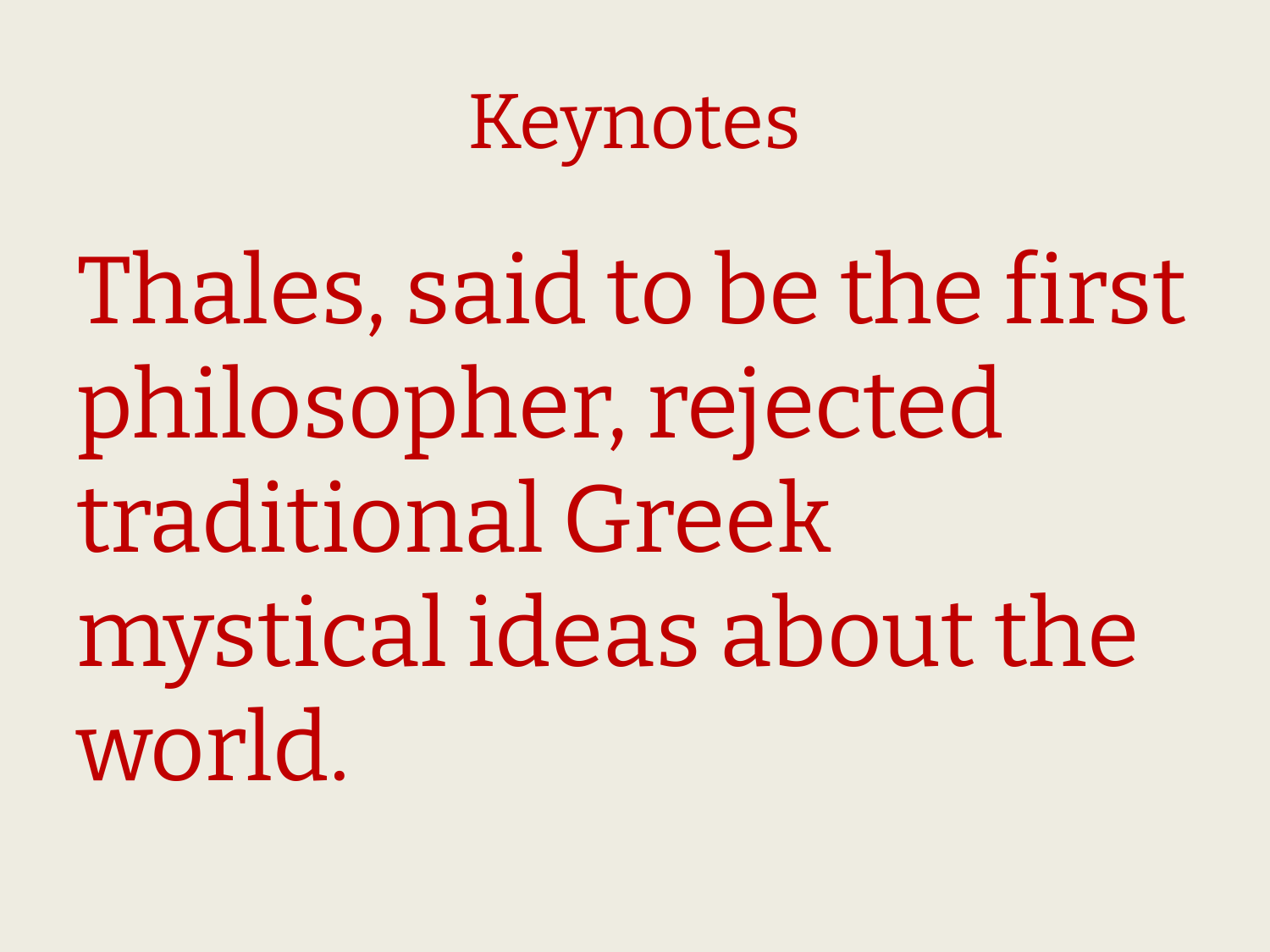

# Keynotes
Thales, said to be the first philosopher, rejected traditional Greek mystical ideas about the world.